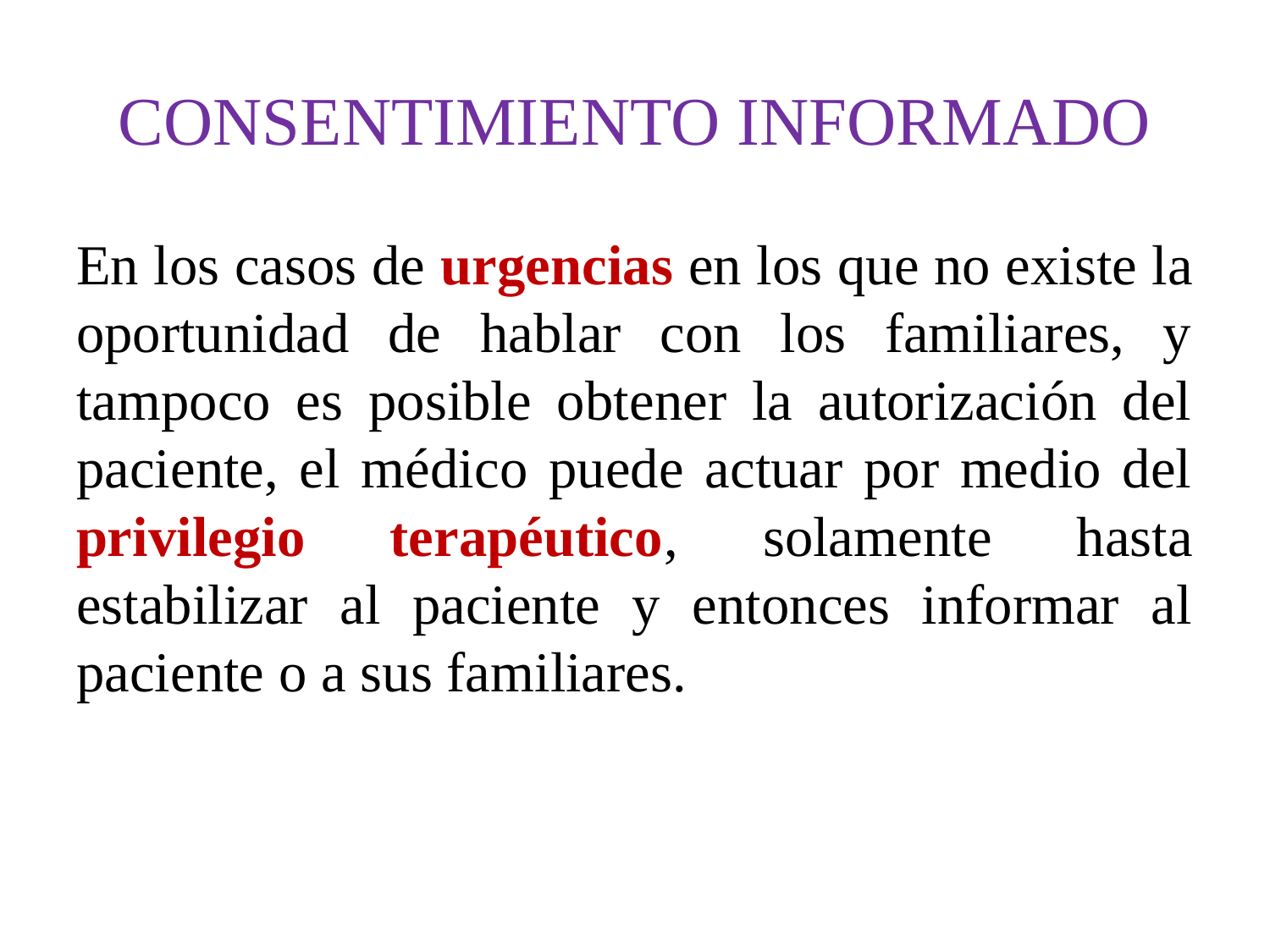

# CONSENTIMIENTO INFORMADO
En los casos de urgencias en los que no existe la oportunidad de hablar con los familiares, y tampoco es posible obtener la autorización del paciente, el médico puede actuar por medio del privilegio terapéutico, solamente hasta estabilizar al paciente y entonces informar al paciente o a sus familiares.